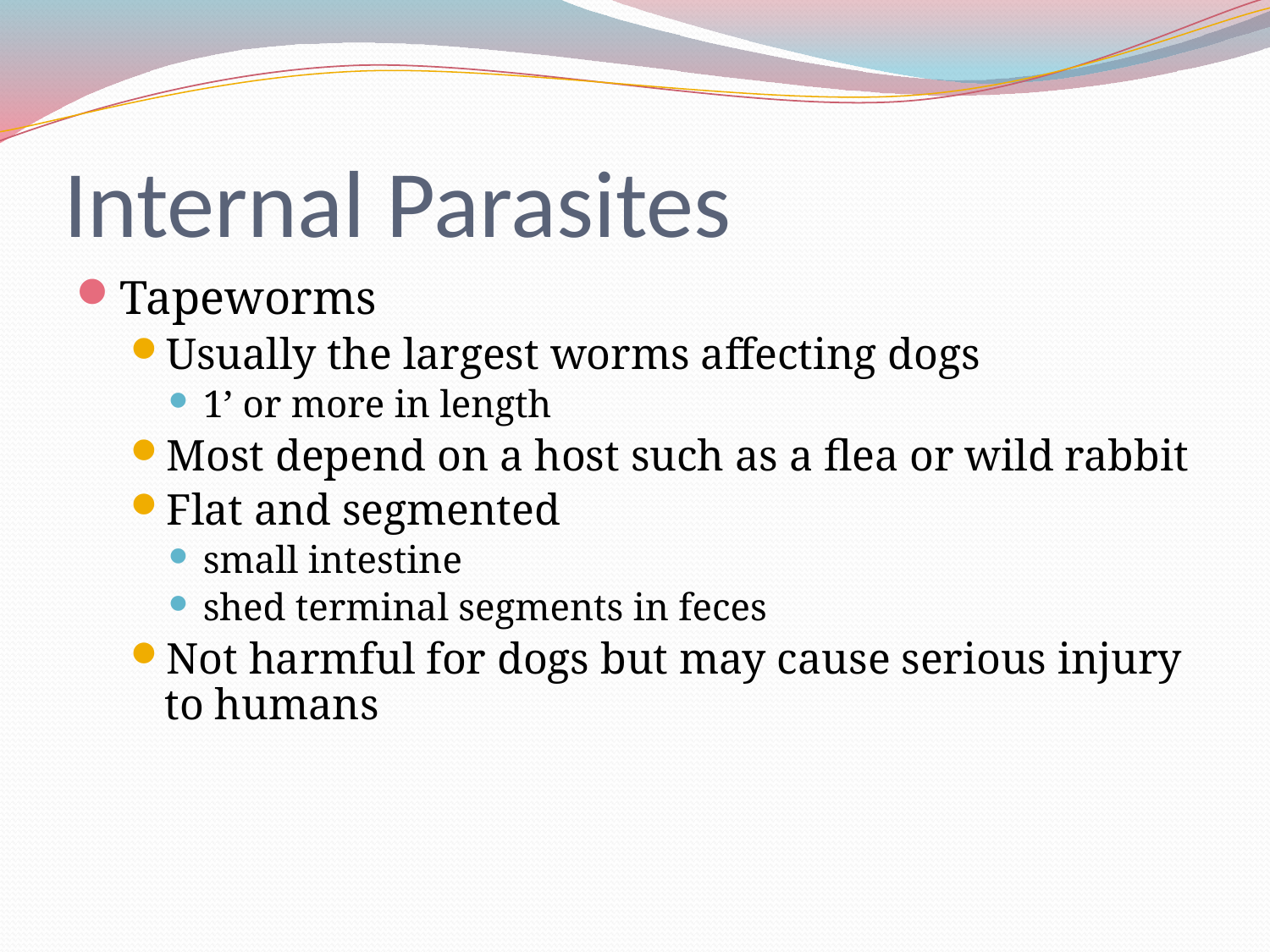

# Internal Parasites
Tapeworms
Usually the largest worms affecting dogs
1’ or more in length
Most depend on a host such as a flea or wild rabbit
Flat and segmented
small intestine
shed terminal segments in feces
Not harmful for dogs but may cause serious injury to humans